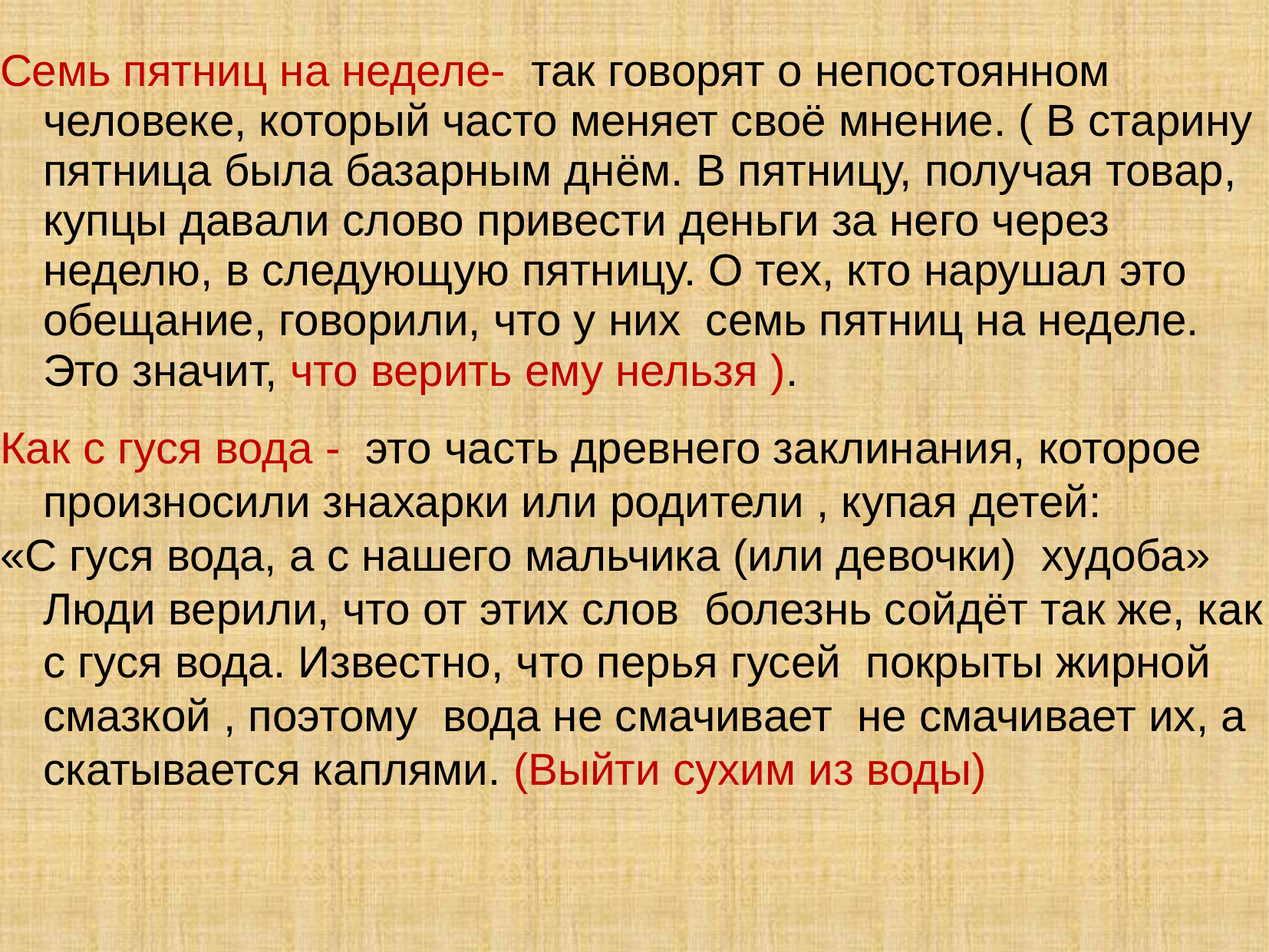

Семь пятниц на неделе-  так говорят о непостоянном человеке, который часто меняет своё мнение. ( В старину пятница была базарным днём. В пятницу, получая товар, купцы давали слово привести деньги за него через неделю, в следующую пятницу. О тех, кто нарушал это обещание, говорили, что у них  семь пятниц на неделе. Это значит, что верить ему нельзя ).
Как с гуся вода -  это часть древнего заклинания, которое произносили знахарки или родители , купая детей:
«С гуся вода, а с нашего мальчика (или девочки)  худоба» Люди верили, что от этих слов  болезнь сойдёт так же, как с гуся вода. Известно, что перья гусей  покрыты жирной смазкой , поэтому  вода не смачивает  не смачивает их, а скатывается каплями. (Выйти сухим из воды)

#